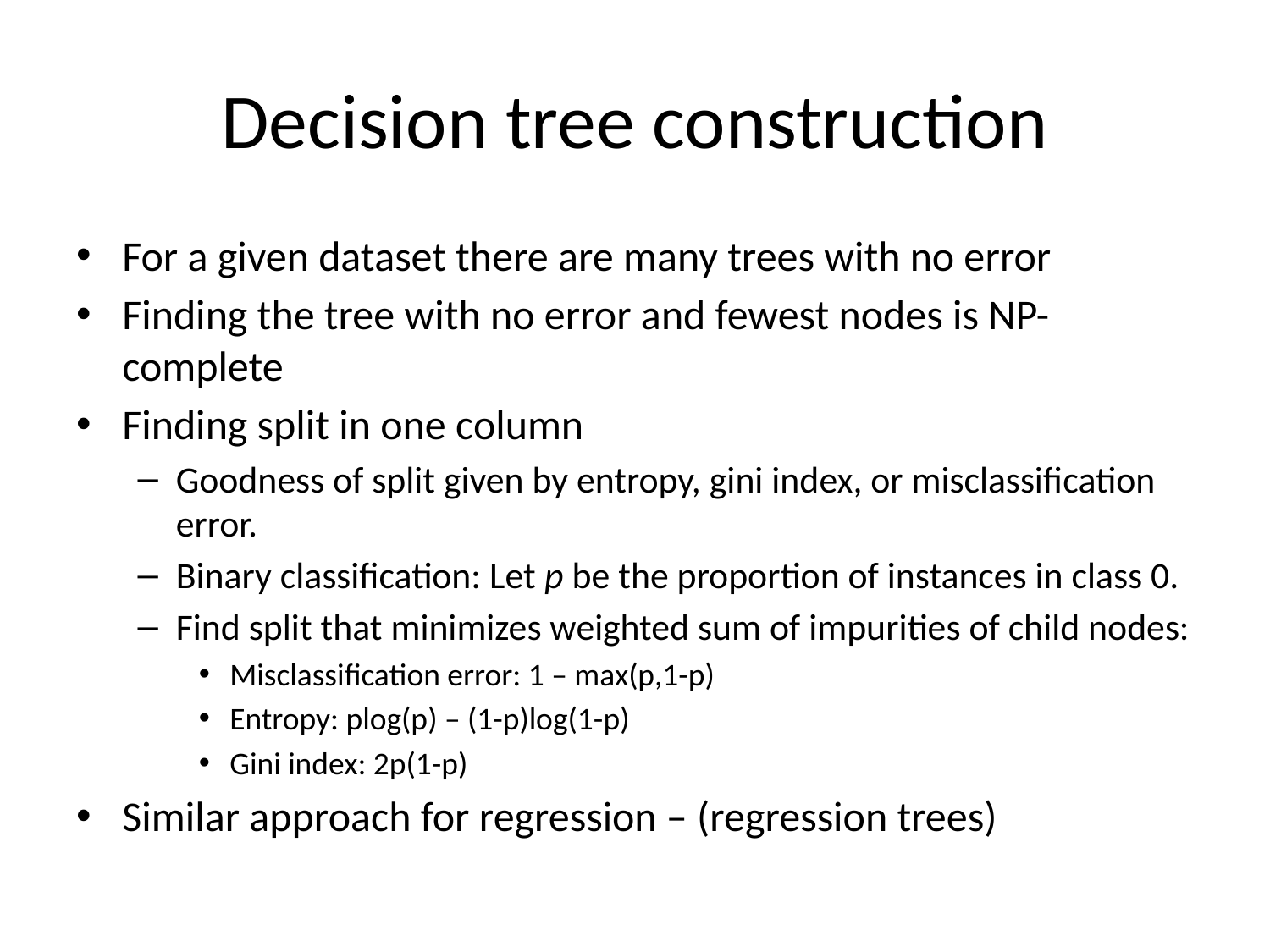

# Decision tree construction
For a given dataset there are many trees with no error
Finding the tree with no error and fewest nodes is NP-complete
Finding split in one column
Goodness of split given by entropy, gini index, or misclassification error.
Binary classification: Let p be the proportion of instances in class 0.
Find split that minimizes weighted sum of impurities of child nodes:
Misclassification error: 1 – max(p,1-p)
Entropy: plog(p) – (1-p)log(1-p)
Gini index: 2p(1-p)
Similar approach for regression – (regression trees)